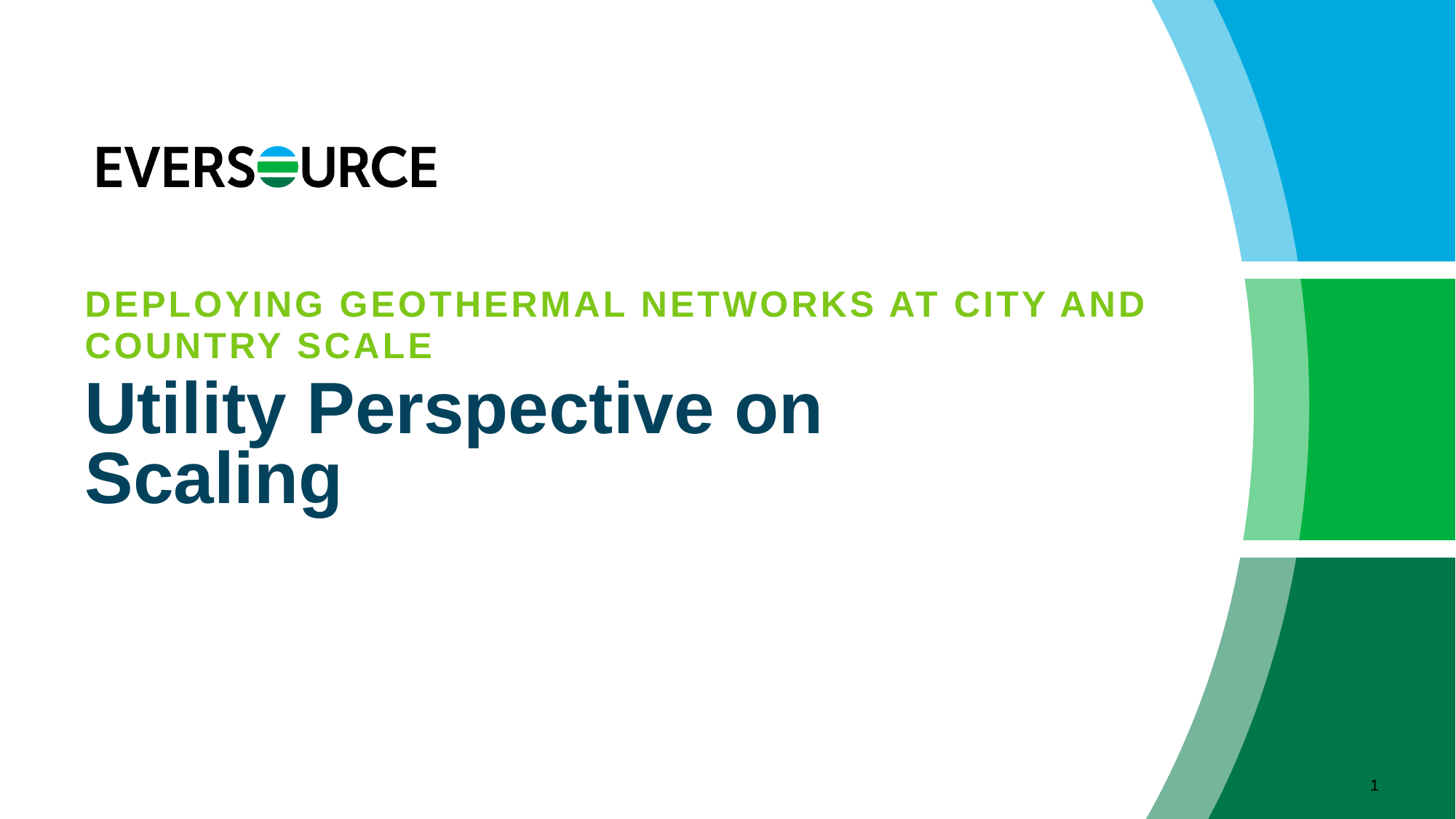

Deploying Geothermal Networks At City and Country Scale
# Utility Perspective on Scaling
1